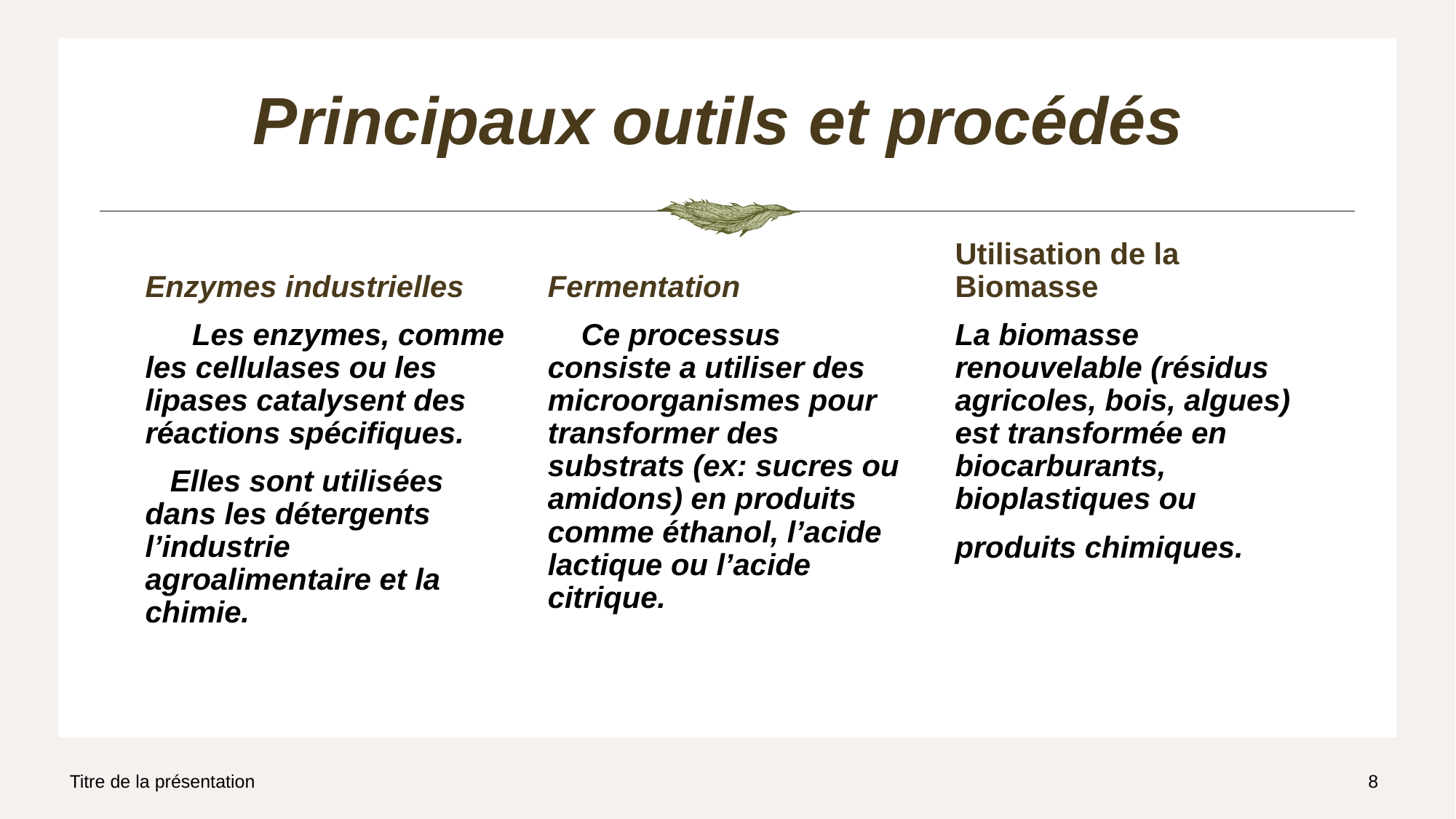

# Principaux outils et procédés
Enzymes industrielles
Fermentation
Utilisation de la Biomasse
       Les enzymes, comme les cellulases ou les lipases catalysent des réactions spécifiques.
   Elles sont utilisées dans les détergents l’industrie agroalimentaire et la chimie.
    Ce processus consiste a utiliser des microorganismes pour transformer des substrats (ex: sucres ou amidons) en produits comme éthanol, l’acide lactique ou l’acide citrique.
La biomasse renouvelable (résidus agricoles, bois, algues) est transformée en biocarburants, bioplastiques ou
produits chimiques.
Titre de la présentation
8